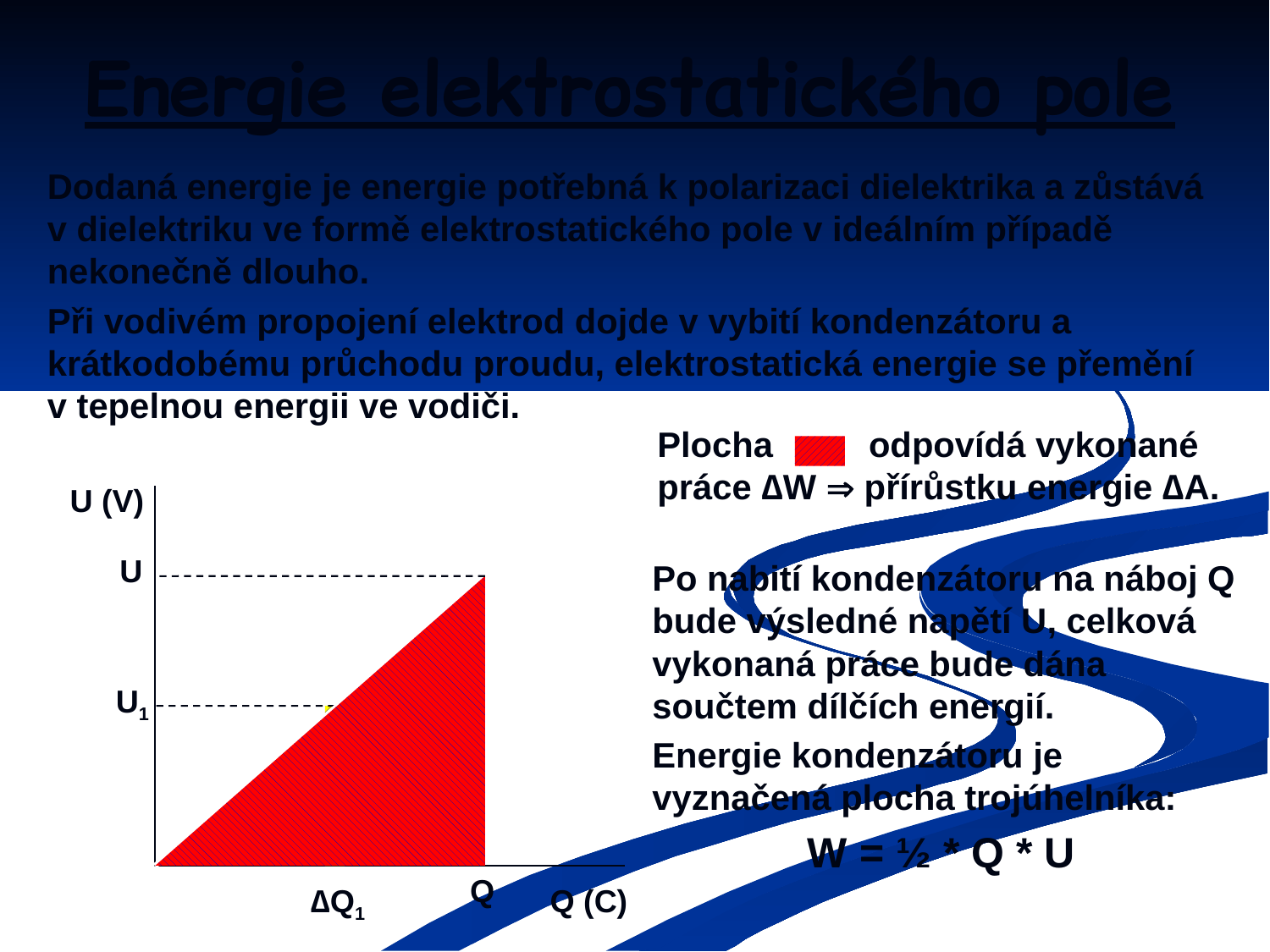

# Energie elektrostatického pole
Dodaná energie je energie potřebná k polarizaci dielektrika a zůstává v dielektriku ve formě elektrostatického pole v ideálním případě nekonečně dlouho.
Při vodivém propojení elektrod dojde v vybití kondenzátoru a krátkodobému průchodu proudu, elektrostatická energie se přemění v tepelnou energii ve vodiči.
Plocha	odpovídá vykonané práce ∆W ⇒ přírůstku energie ∆A.

U (V)

U
Po nabití kondenzátoru na náboj Q bude výsledné napětí U, celková vykonaná práce bude dána součtem dílčích energií.
Energie kondenzátoru je vyznačená plocha trojúhelníka:
W = ½ * Q * U

U1

Q
∆Q1
Q (C)